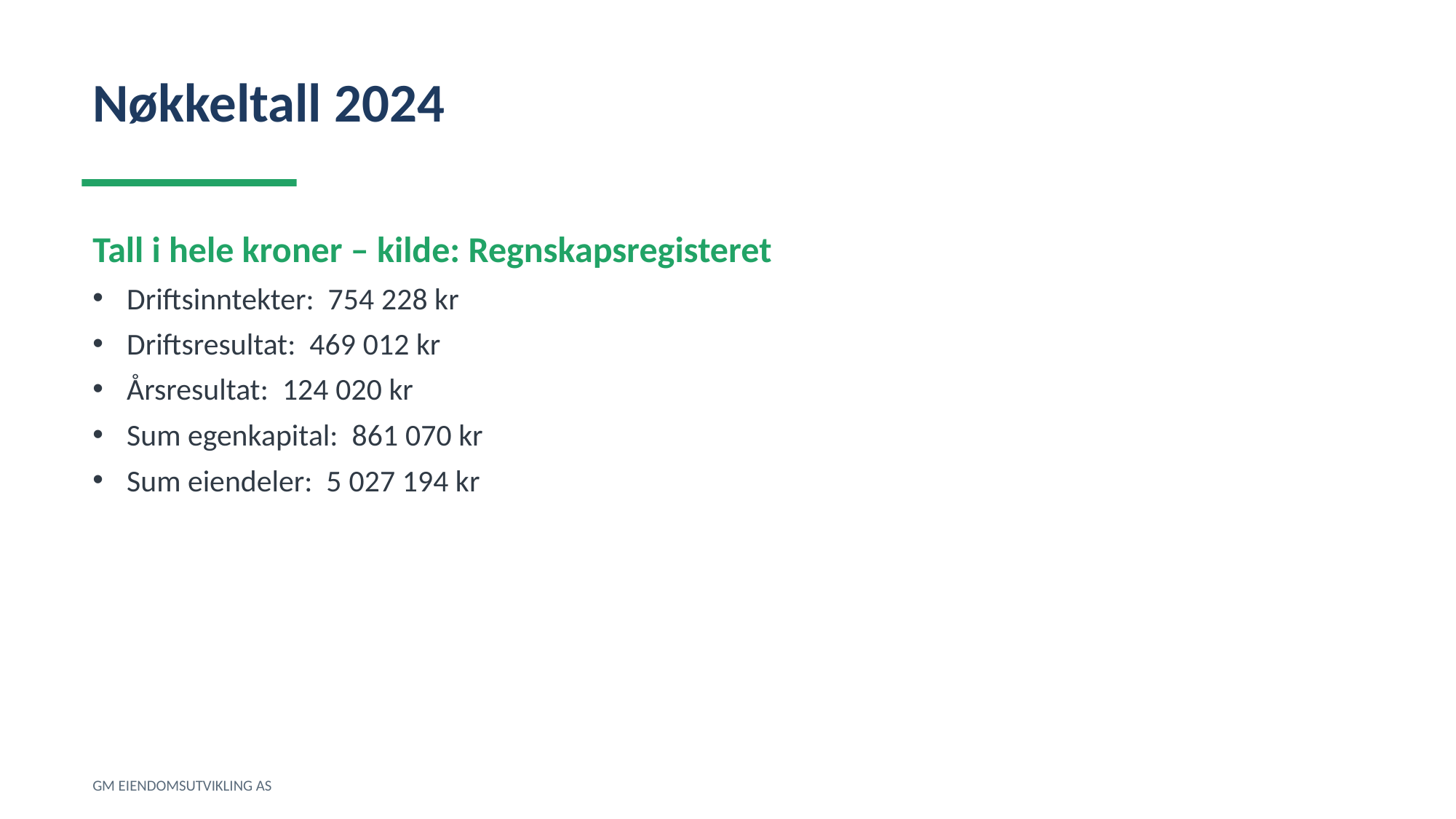

Nøkkeltall 2024

Tall i hele kroner – kilde: Regnskapsregisteret
Driftsinntekter:  754 228 kr
Driftsresultat:  469 012 kr
Årsresultat:  124 020 kr
Sum egenkapital:  861 070 kr
Sum eiendeler:  5 027 194 kr
GM EIENDOMSUTVIKLING AS